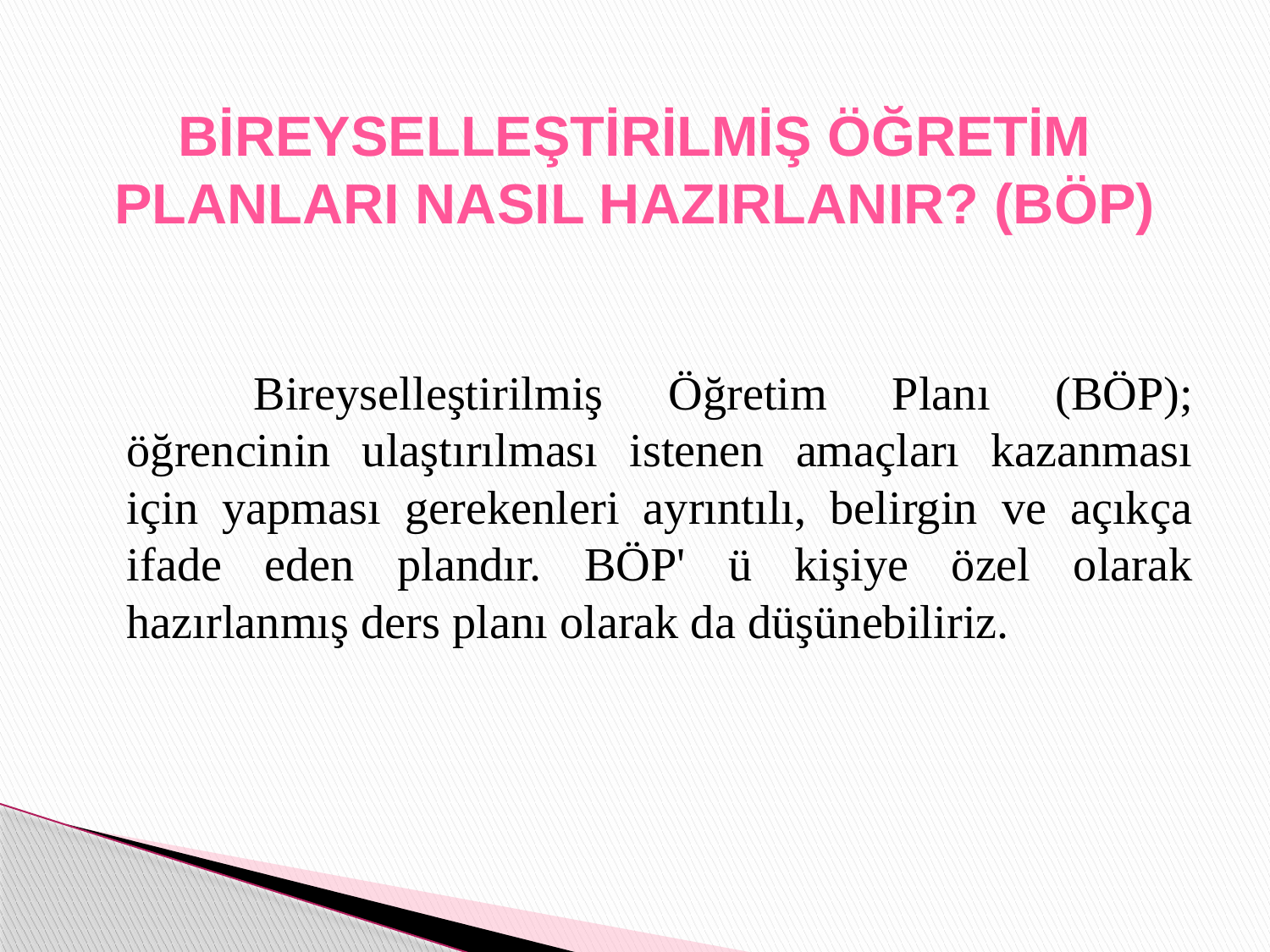

# BİREYSELLEŞTİRİLMİŞ ÖĞRETİM PLANLARI NASIL HAZIRLANIR? (BÖP)
		Bireyselleştirilmiş Öğretim Planı (BÖP); öğrencinin ulaştırılması istenen amaçları kazanması için yapması gerekenleri ayrıntılı, belirgin ve açıkça ifade eden plandır. BÖP' ü kişiye özel olarak hazırlanmış ders planı olarak da düşünebiliriz.